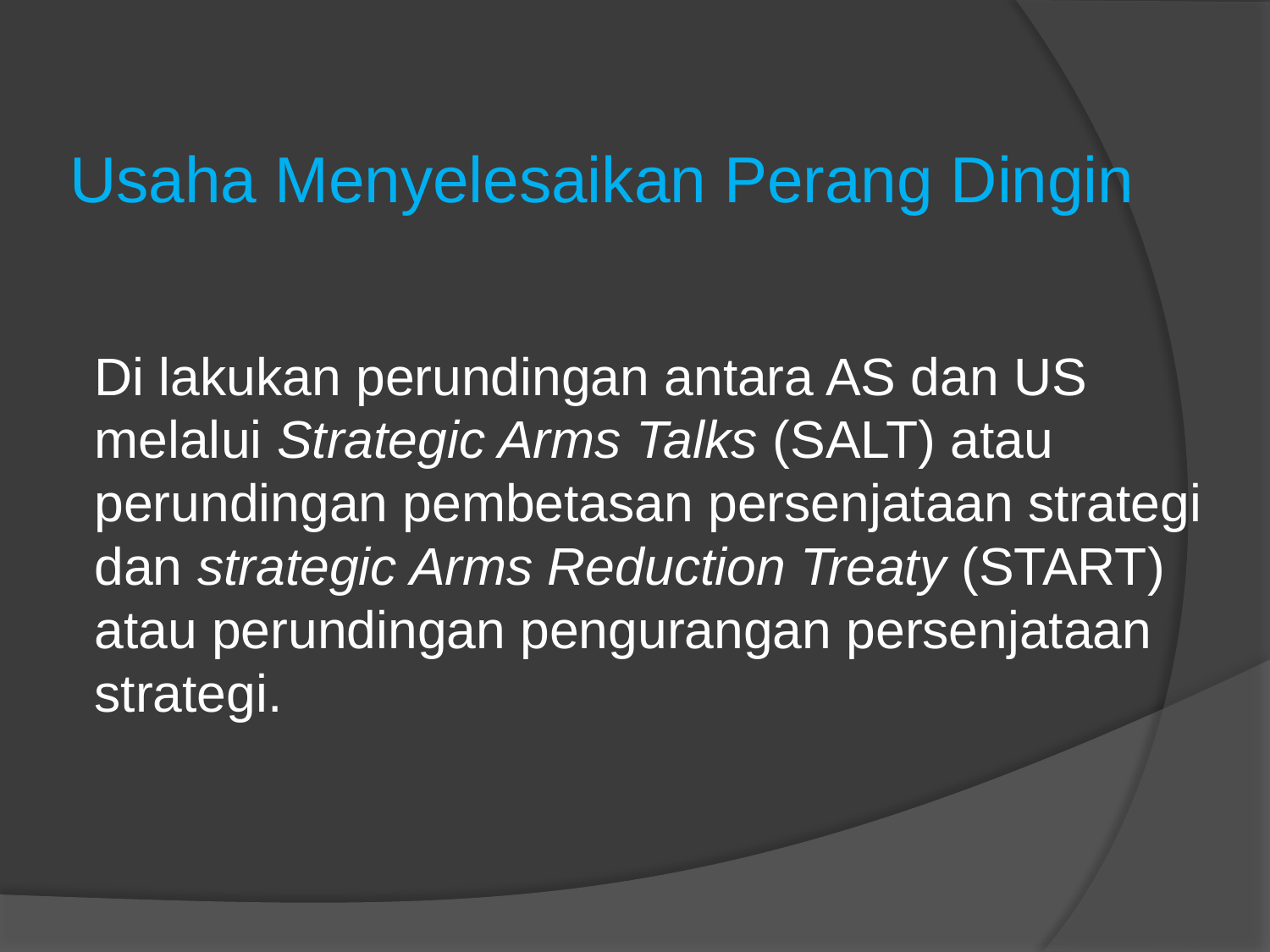

# Usaha Menyelesaikan Perang Dingin
Di lakukan perundingan antara AS dan US melalui Strategic Arms Talks (SALT) atau perundingan pembetasan persenjataan strategi dan strategic Arms Reduction Treaty (START) atau perundingan pengurangan persenjataan strategi.